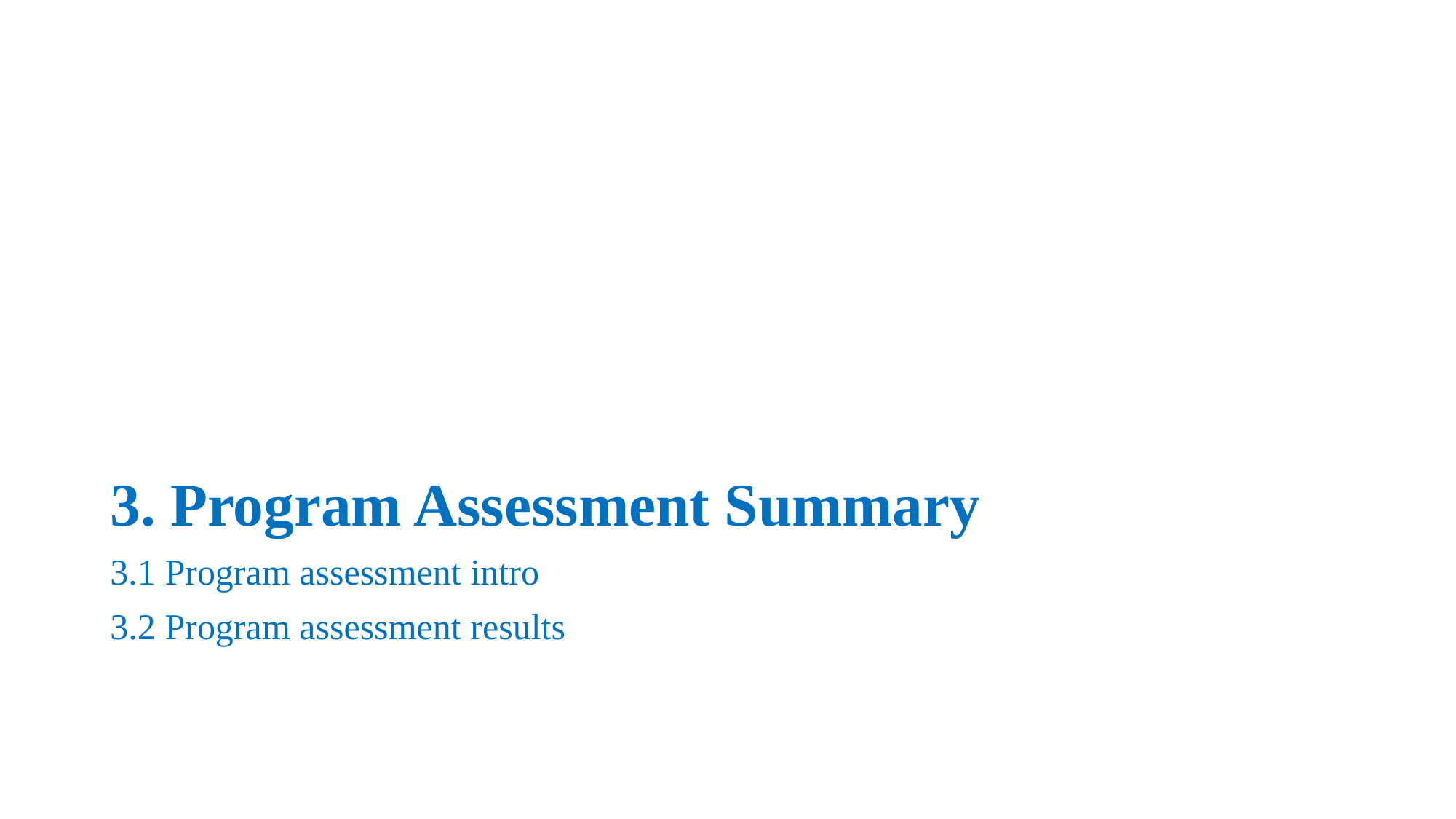

# 3. Program Assessment Summary
3.1 Program assessment intro
3.2 Program assessment results